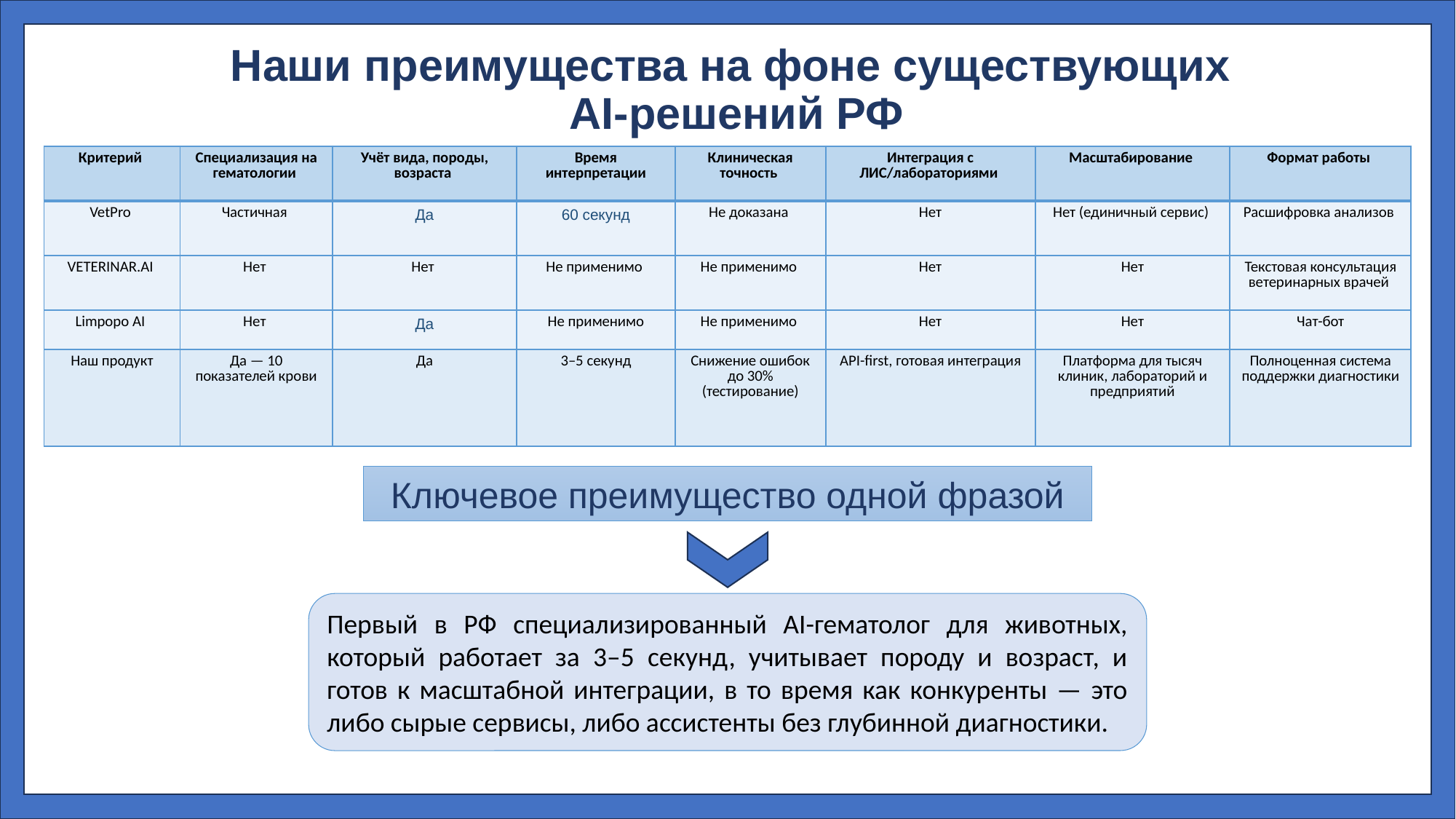

# Наши преимущества на фоне существующих AI-решений РФ
| Критерий | Специализация на гематологии | Учёт вида, породы, возраста | Время интерпретации | Клиническая точность | Интеграция с ЛИС/лабораториями | Масштабирование | Формат работы |
| --- | --- | --- | --- | --- | --- | --- | --- |
| VetPro | Частичная | Да | 60 секунд | Не доказана | Нет | Нет (единичный сервис) | Расшифровка анализов |
| VETERINAR.AI | Нет | Нет | Не применимо | Не применимо | Нет | Нет | Текстовая консультация ветеринарных врачей |
| Limpopo AI | Нет | Да | Не применимо | Не применимо | Нет | Нет | Чат-бот |
| Наш продукт | Да — 10 показателей крови | Да | 3–5 секунд | Снижение ошибок до 30% (тестирование) | API-first, готовая интеграция | Платформа для тысяч клиник, лабораторий и предприятий | Полноценная система поддержки диагностики |
Ключевое преимущество одной фразой

Первый в РФ специализированный AI-гематолог для животных, который работает за 3–5 секунд, учитывает породу и возраст, и готов к масштабной интеграции, в то время как конкуренты — это либо сырые сервисы, либо ассистенты без глубинной диагностики.